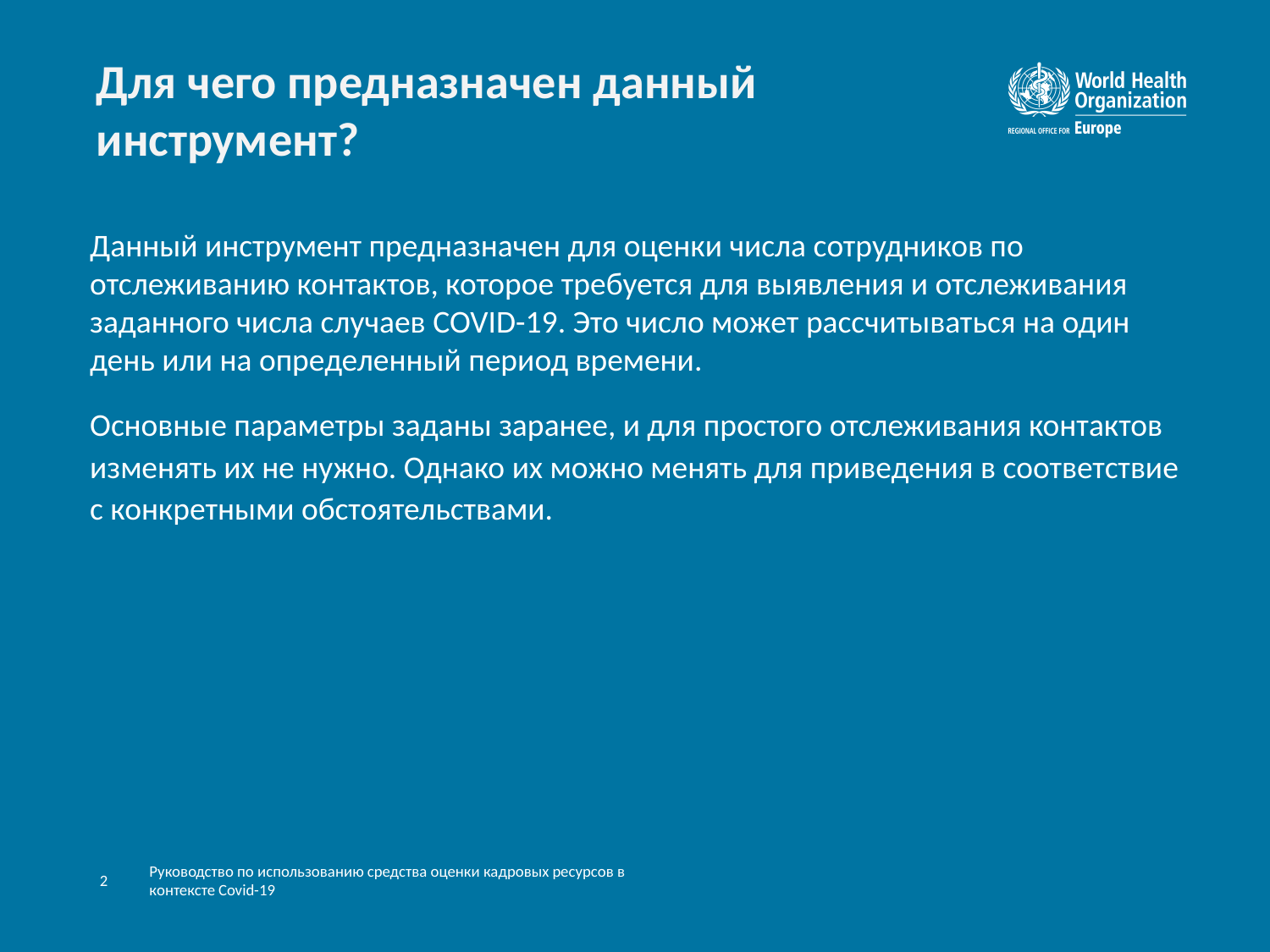

# Для чего предназначен данный инструмент?
Данный инструмент предназначен для оценки числа сотрудников по отслеживанию контактов, которое требуется для выявления и отслеживания заданного числа случаев COVID-19. Это число может рассчитываться на один день или на определенный период времени.
Основные параметры заданы заранее, и для простого отслеживания контактов изменять их не нужно. Однако их можно менять для приведения в соответствие с конкретными обстоятельствами.
2
Руководство по использованию средства оценки кадровых ресурсов в контексте Covid-19